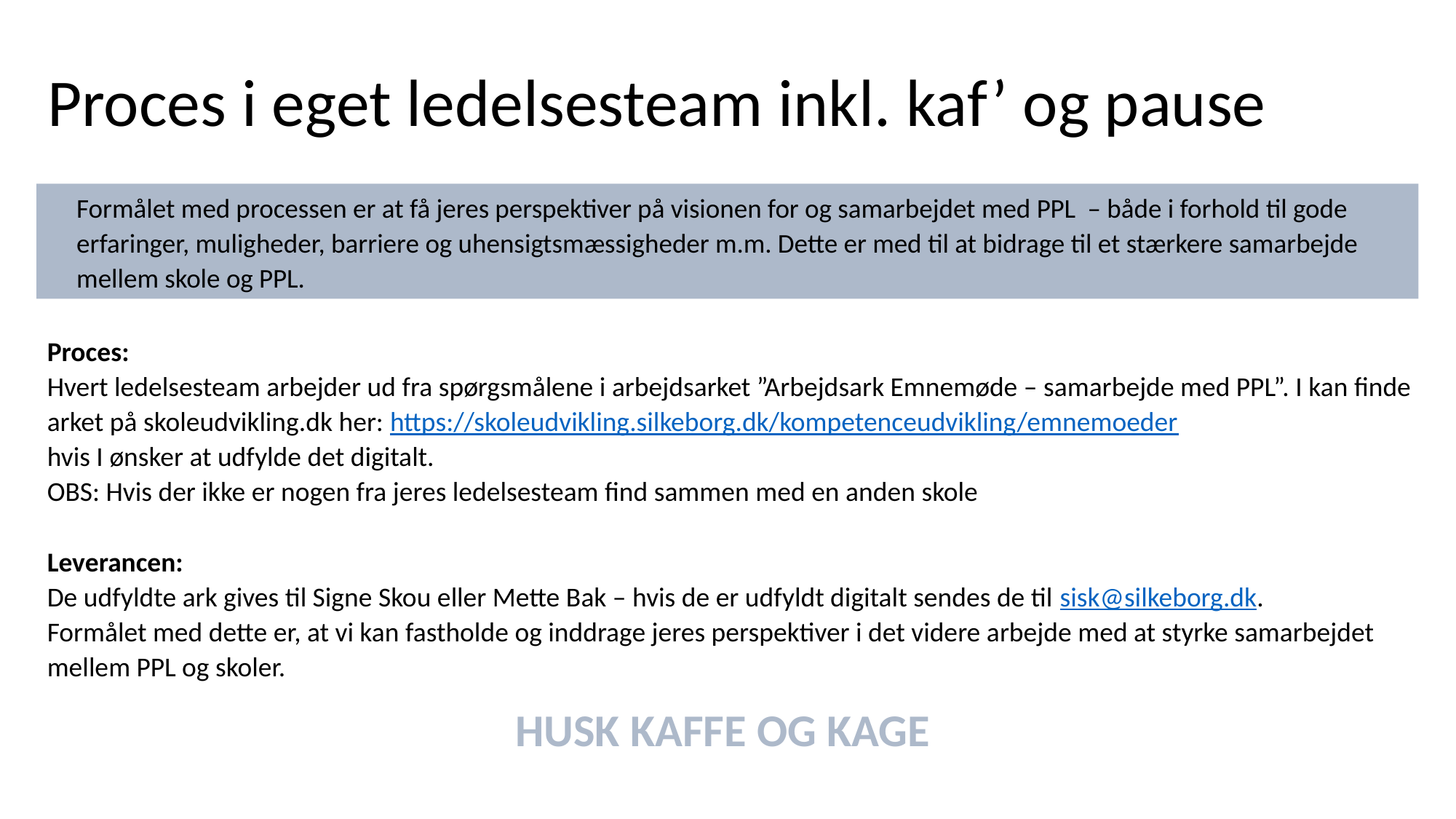

# Proces i eget ledelsesteam inkl. kaf’ og pause
Formålet med processen er at få jeres perspektiver på visionen for og samarbejdet med PPL  – både i forhold til gode erfaringer, muligheder, barriere og uhensigtsmæssigheder m.m. Dette er med til at bidrage til et stærkere samarbejde mellem skole og PPL.

Proces:
Hvert ledelsesteam arbejder ud fra spørgsmålene i arbejdsarket ”Arbejdsark Emnemøde – samarbejde med PPL”. I kan finde arket på skoleudvikling.dk her: https://skoleudvikling.silkeborg.dk/kompetenceudvikling/emnemoeder
hvis I ønsker at udfylde det digitalt.
OBS: Hvis der ikke er nogen fra jeres ledelsesteam find sammen med en anden skole

Leverancen:
De udfyldte ark gives til Signe Skou eller Mette Bak – hvis de er udfyldt digitalt sendes de til sisk@silkeborg.dk.
Formålet med dette er, at vi kan fastholde og inddrage jeres perspektiver i det videre arbejde med at styrke samarbejdet mellem PPL og skoler.
HUSK KAFFE OG KAGE